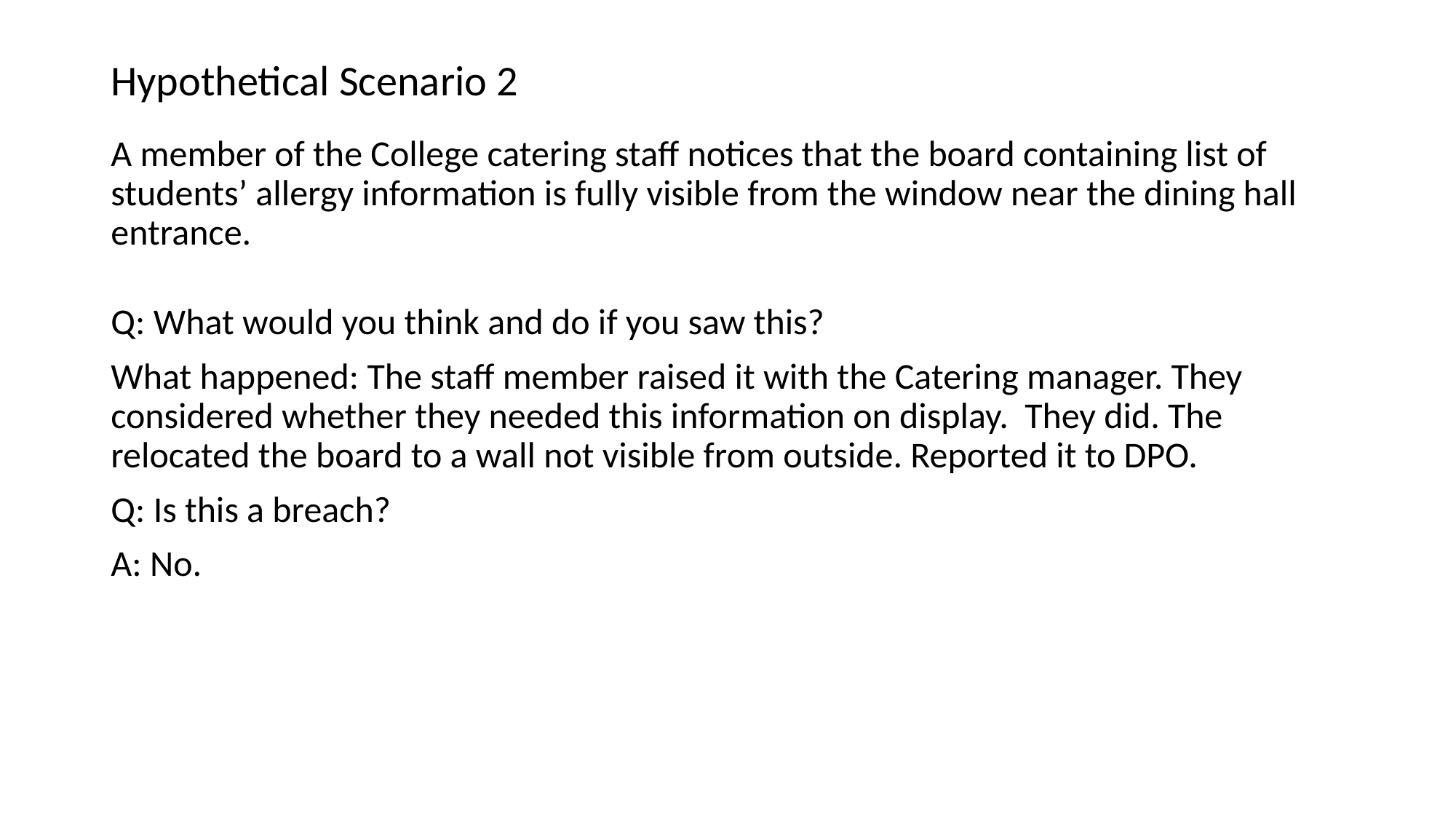

# Hypothetical Scenario 2
A member of the College catering staff notices that the board containing list of students’ allergy information is fully visible from the window near the dining hall entrance.

Q: What would you think and do if you saw this?
What happened: The staff member raised it with the Catering manager. They considered whether they needed this information on display.  They did. The relocated the board to a wall not visible from outside. Reported it to DPO.
Q: Is this a breach?
A: No.